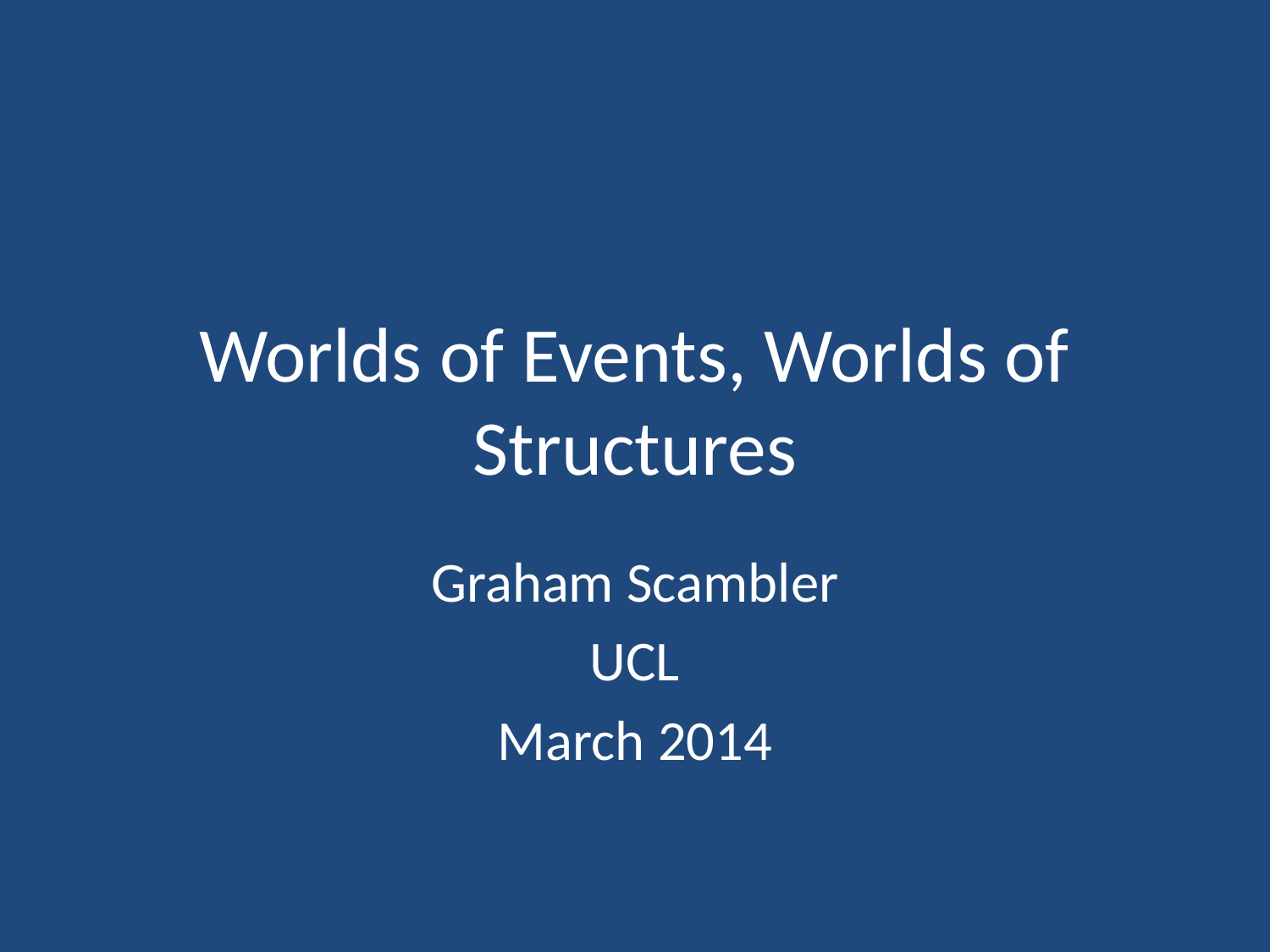

# Worlds of Events, Worlds of Structures
Graham Scambler
UCL
March 2014